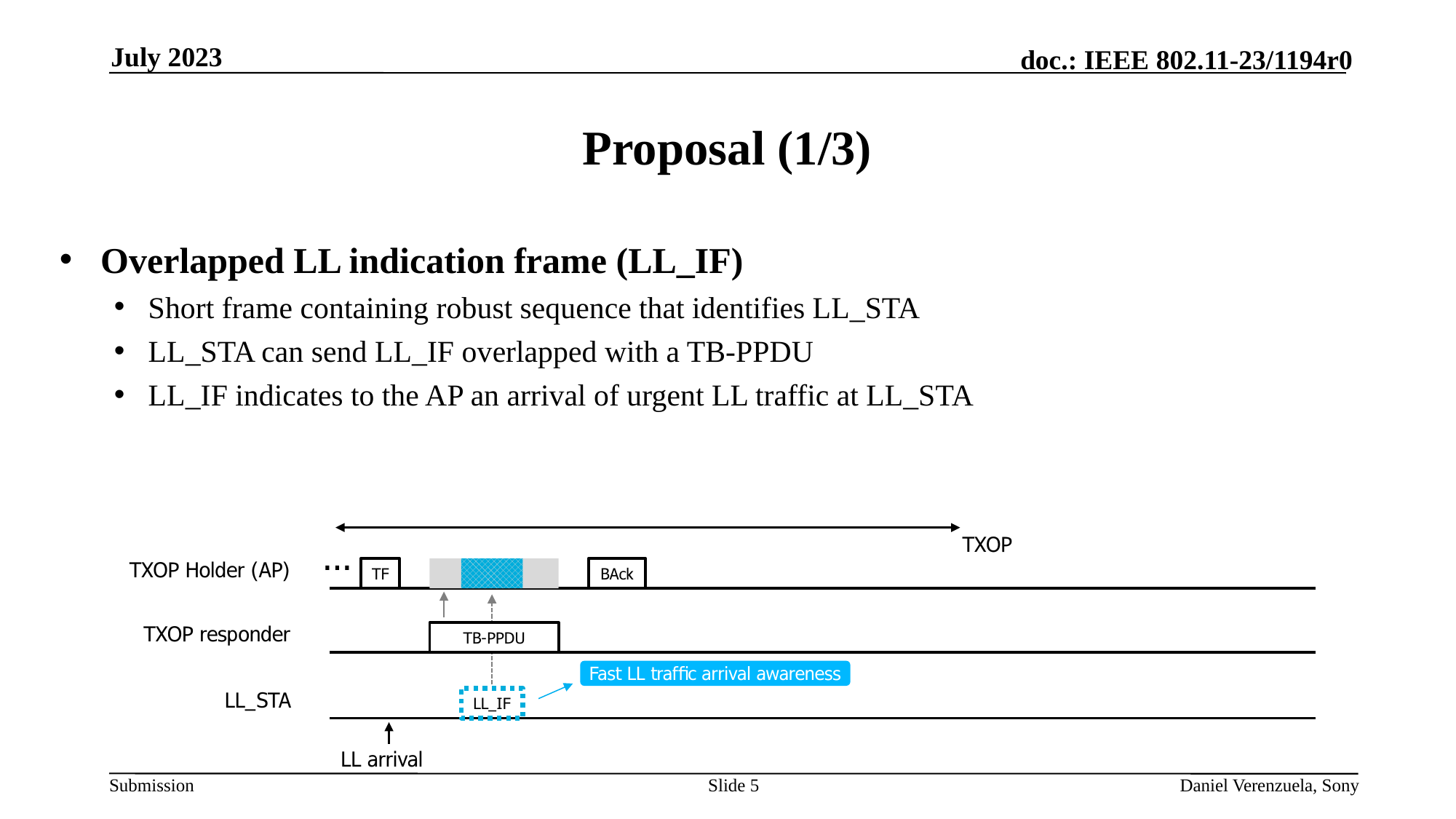

July 2023
# Proposal (1/3)
Overlapped LL indication frame (LL_IF)
Short frame containing robust sequence that identifies LL_STA
LL_STA can send LL_IF overlapped with a TB-PPDU
LL_IF indicates to the AP an arrival of urgent LL traffic at LL_STA
TXOP
…
TXOP Holder (AP)
TF

BAck
TXOP responder
TB-PPDU
Fast LL traffic arrival awareness
LL_STA
LL_IF
LL arrival
Slide 5
Daniel Verenzuela, Sony